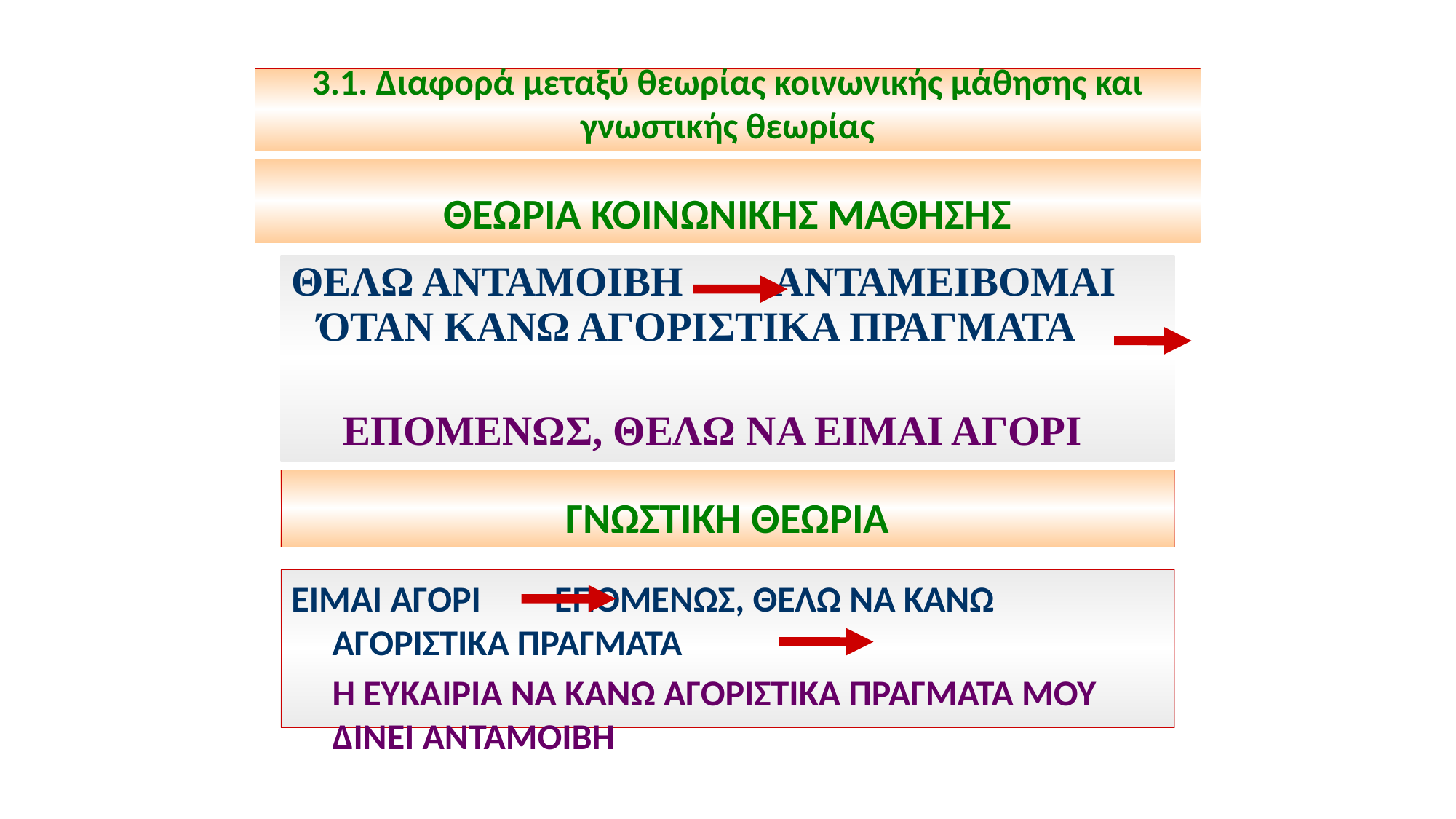

3.1. Διαφορά μεταξύ θεωρίας κοινωνικής μάθησης και γνωστικής θεωρίας
ΘΕΩΡΙΑ ΚΟΙΝΩΝΙΚΗΣ ΜΑΘΗΣΗΣ
ΘΕΛΩ ΑΝΤΑΜΟΙΒΗ         ΑΝΤΑΜΕΙΒΟΜΑΙ ΌΤΑΝ ΚΑΝΩ ΑΓΟΡΙΣΤΙΚΑ ΠΡΑΓΜΑΤΑ
     ΕΠΟΜΕΝΩΣ, ΘΕΛΩ ΝΑ ΕΙΜΑΙ ΑΓΟΡΙ

ΓΝΩΣΤΙΚΗ ΘΕΩΡΙΑ
ΕΙΜΑΙ ΑΓΟΡΙ         ΕΠΟΜΕΝΩΣ, ΘΕΛΩ ΝΑ ΚΑΝΩ ΑΓΟΡΙΣΤΙΚΑ ΠΡΑΓΜΑΤΑ
     Η ΕΥΚΑΙΡΙΑ ΝΑ ΚΑΝΩ ΑΓΟΡΙΣΤΙΚΑ ΠΡΑΓΜΑΤΑ ΜΟΥ ΔΙΝΕΙ ΑΝΤΑΜΟΙΒΗ